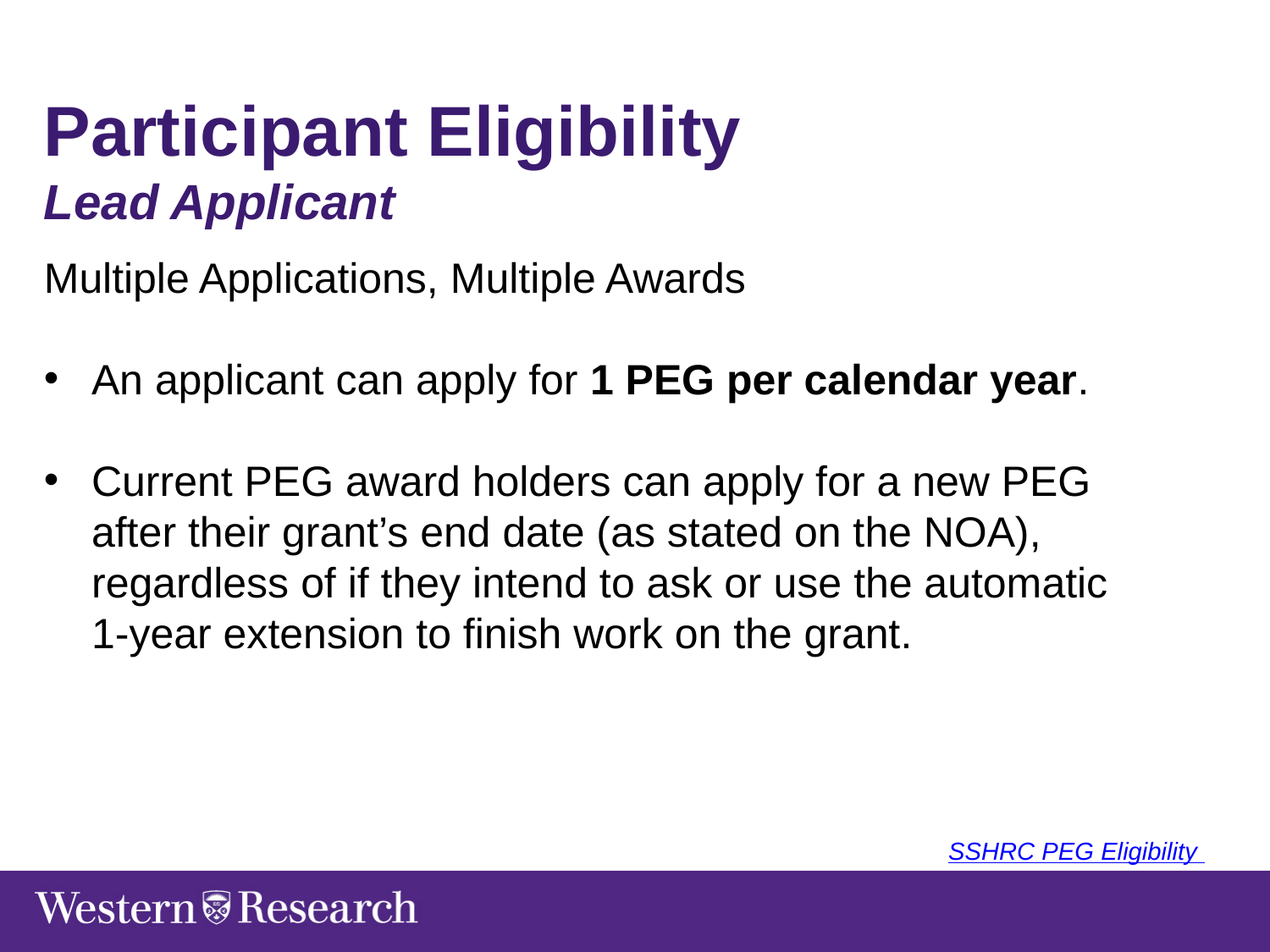

Participant Eligibility
Lead Applicant
Multiple Applications, Multiple Awards

An applicant can apply for 1 PEG per calendar year.

Current PEG award holders can apply for a new PEG after their grant’s end date (as stated on the NOA), regardless of if they intend to ask or use the automatic 1-year extension to finish work on the grant.
SSHRC PEG Eligibility